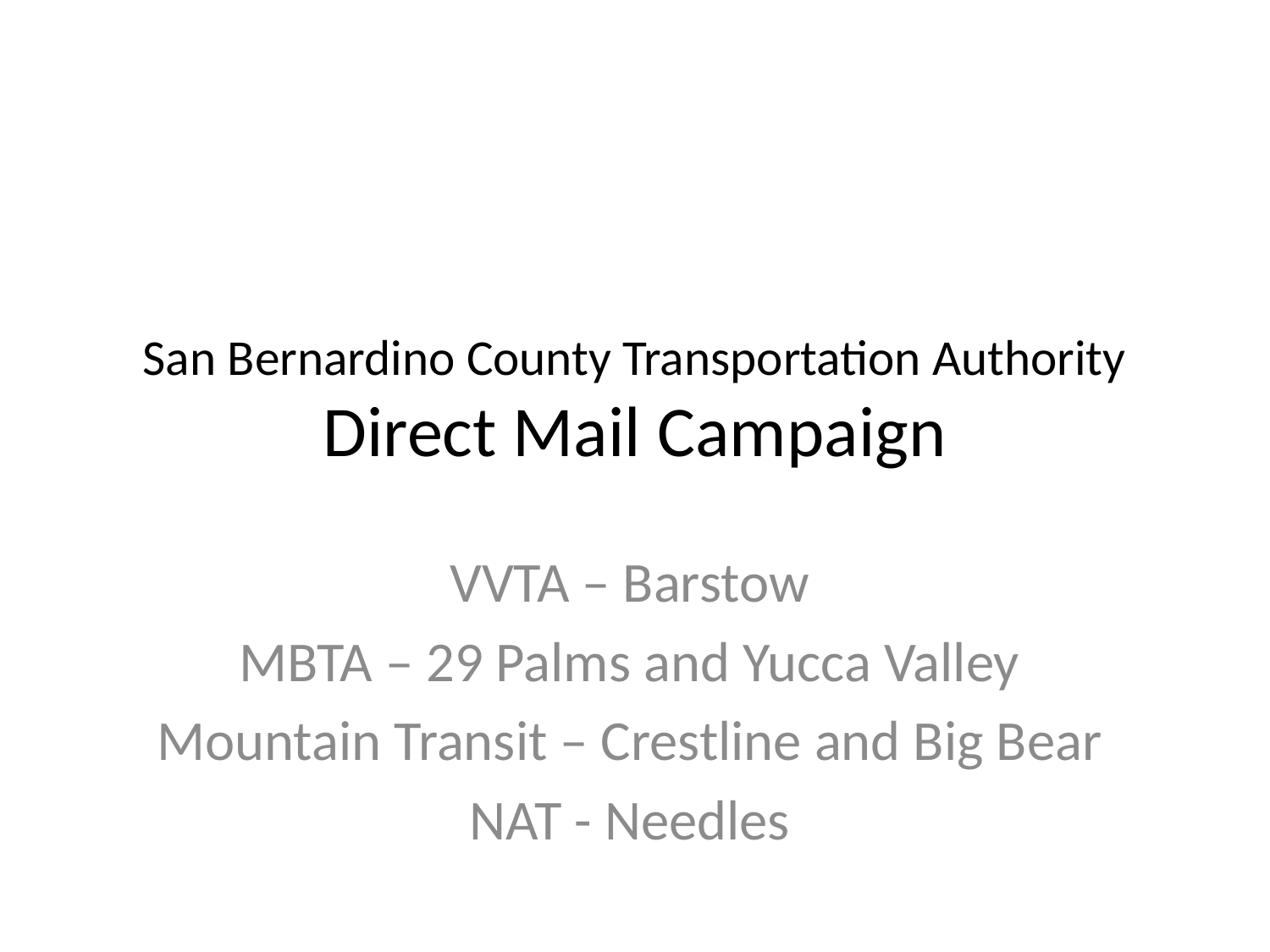

# San Bernardino County Transportation Authority Direct Mail Campaign
VVTA – Barstow
MBTA – 29 Palms and Yucca Valley
Mountain Transit – Crestline and Big Bear
NAT - Needles